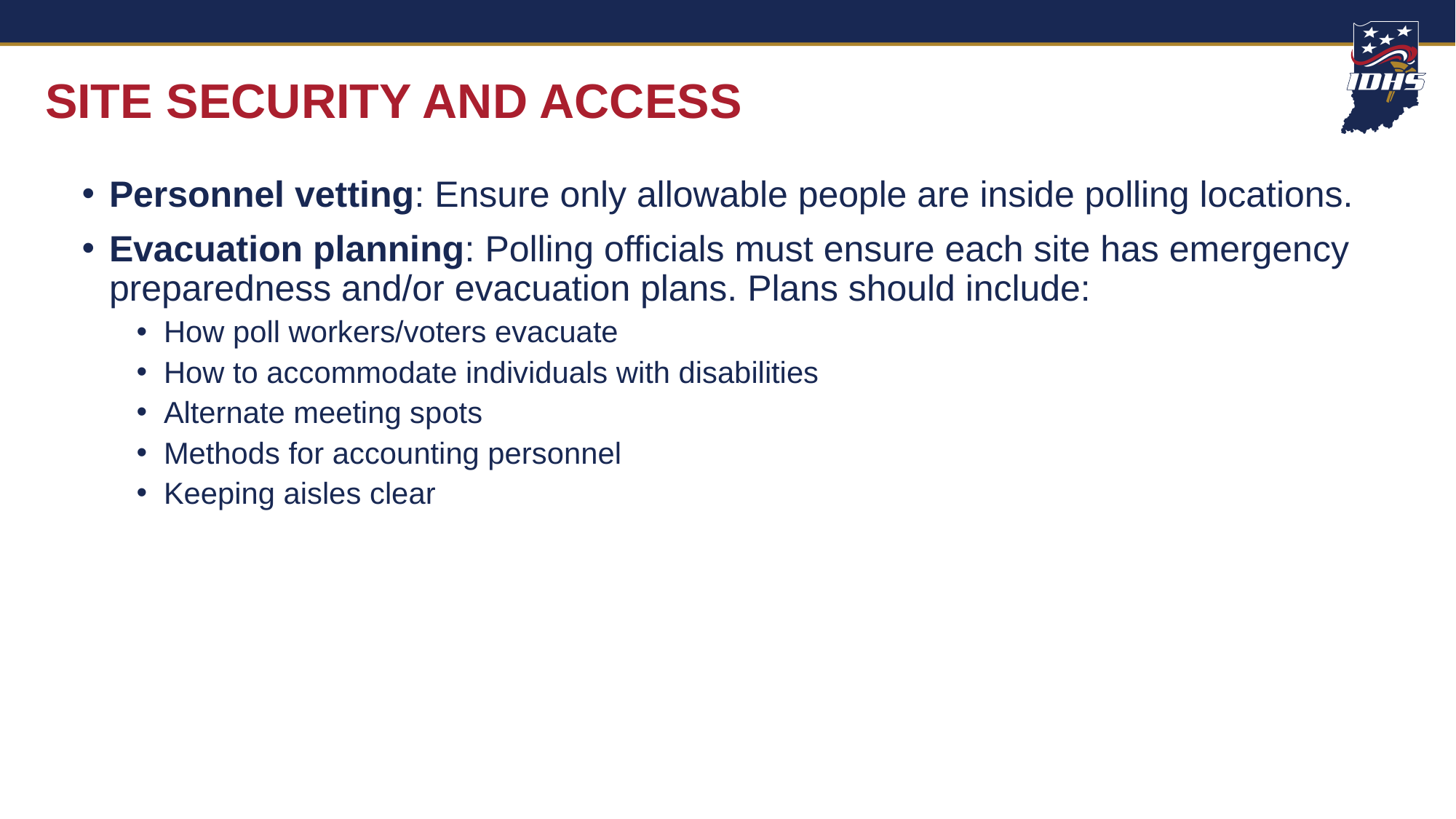

# SITE SECURITY AND ACCESS
Personnel vetting: Ensure only allowable people are inside polling locations.
Evacuation planning: Polling officials must ensure each site has emergency preparedness and/or evacuation plans. Plans should include:
How poll workers/voters evacuate
How to accommodate individuals with disabilities
Alternate meeting spots
Methods for accounting personnel
Keeping aisles clear